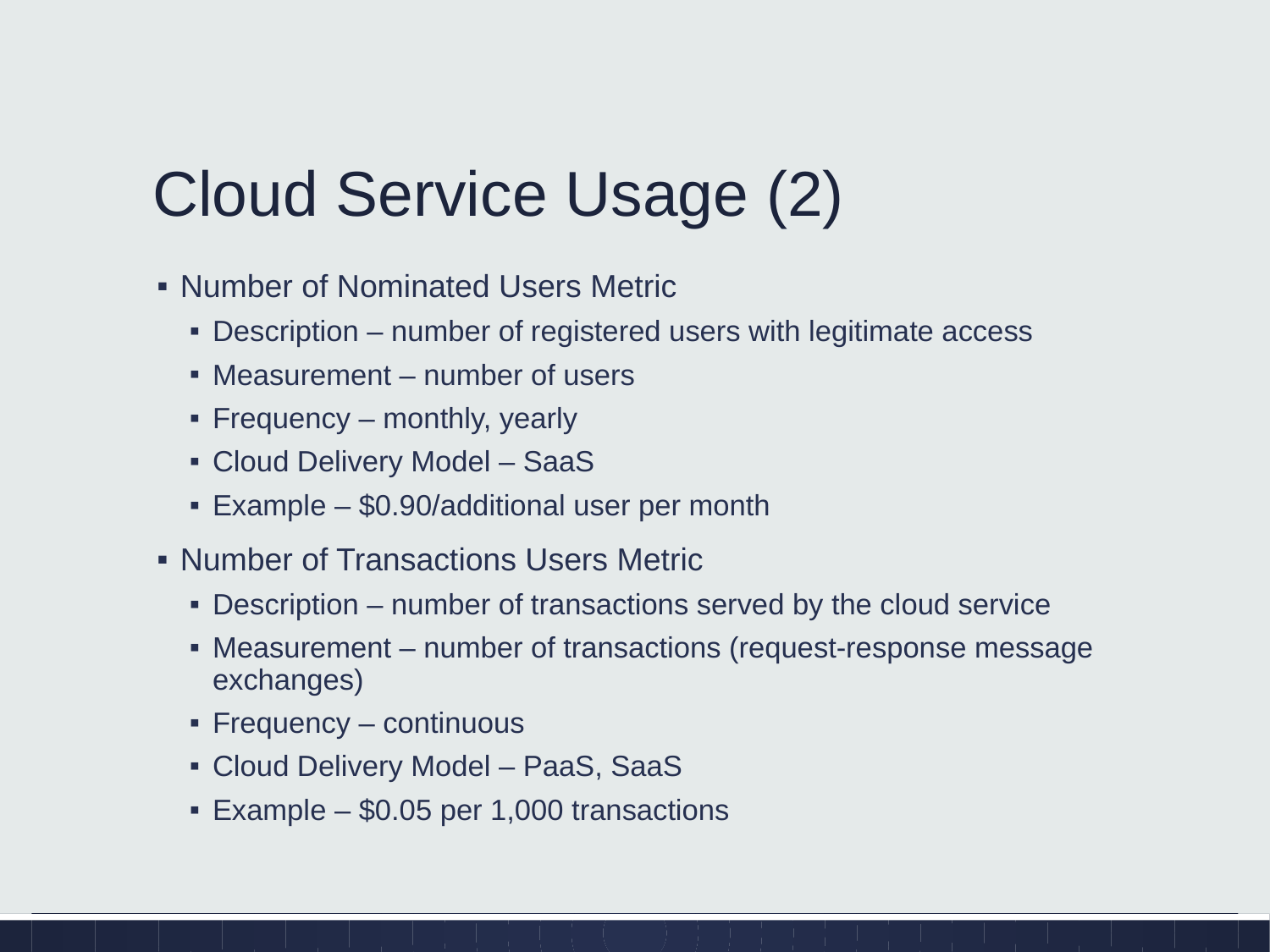

# Cloud Service Usage (2)
Number of Nominated Users Metric
Description – number of registered users with legitimate access
Measurement – number of users
Frequency – monthly, yearly
Cloud Delivery Model – SaaS
Example – $0.90/additional user per month
Number of Transactions Users Metric
Description – number of transactions served by the cloud service
Measurement – number of transactions (request-response message exchanges)
Frequency – continuous
Cloud Delivery Model – PaaS, SaaS
Example – $0.05 per 1,000 transactions